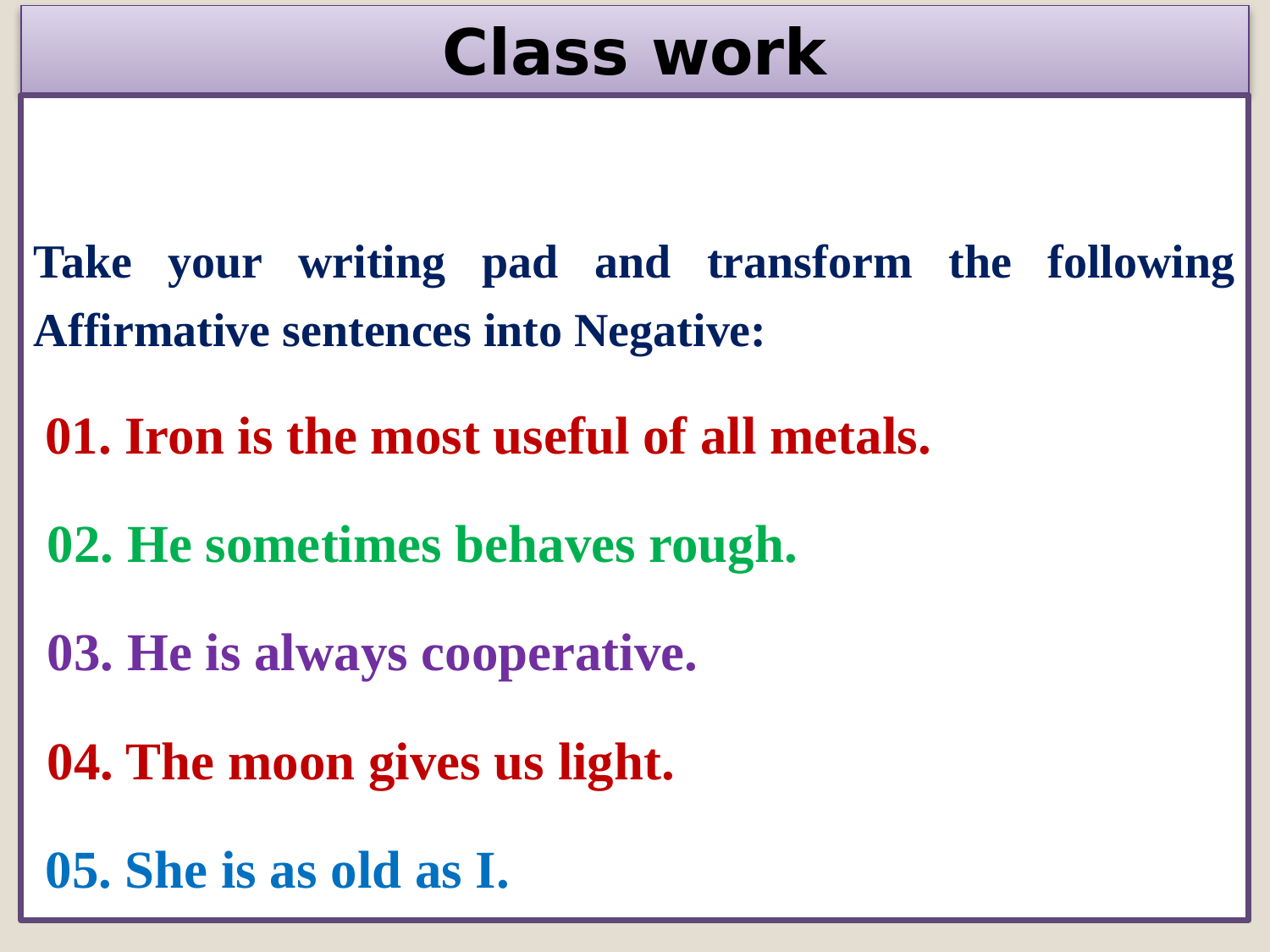

Class work

Take your writing pad and transform the following Affirmative sentences into Negative:
 01. Iron is the most useful of all metals.
 02. He sometimes behaves rough.
 03. He is always cooperative.
 04. The moon gives us light.
 05. She is as old as I.